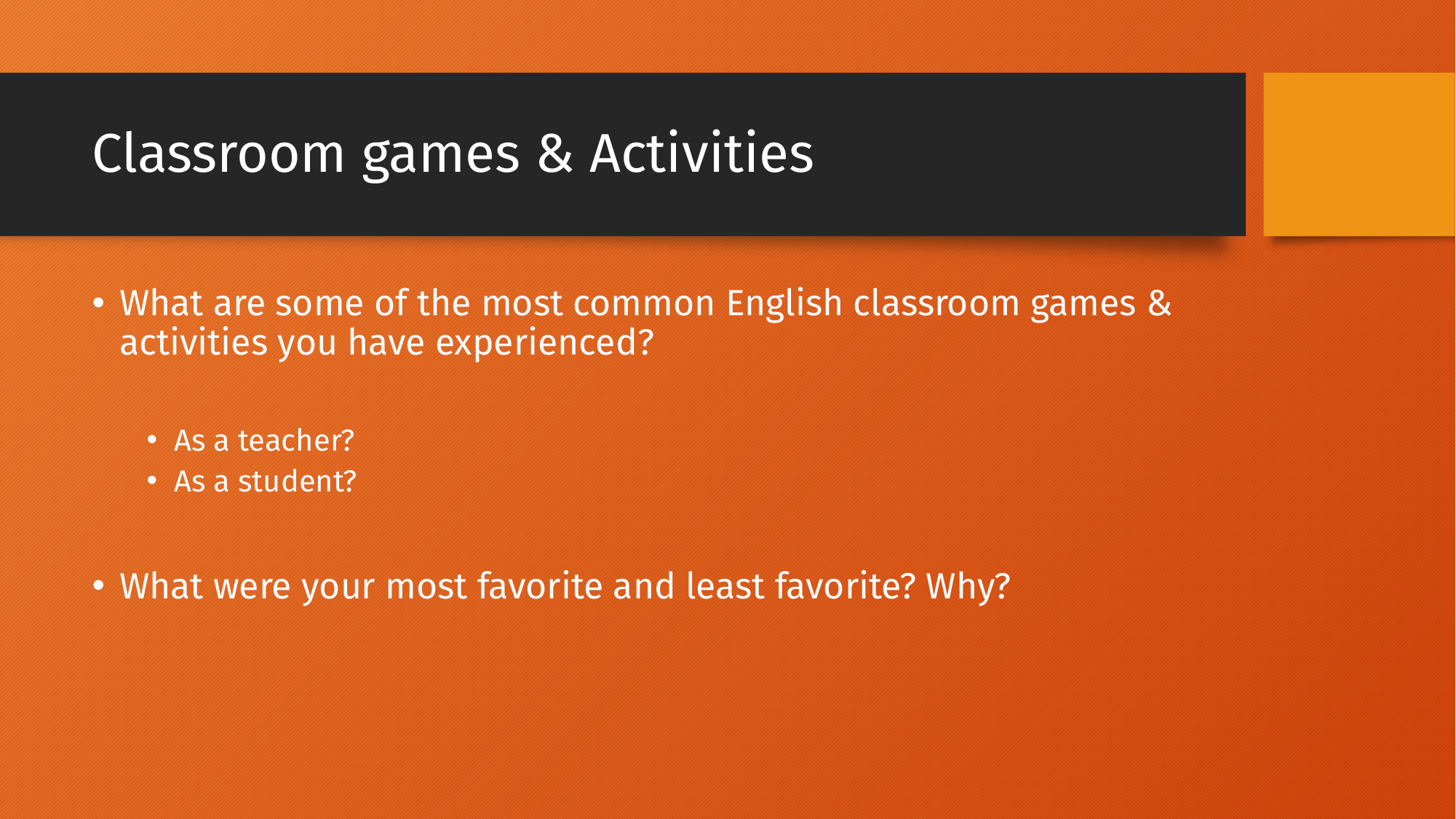

# Classroom games & Activities
What are some of the most common English classroom games & activities you have experienced?

As a teacher?
As a student?

What were your most favorite and least favorite? Why?